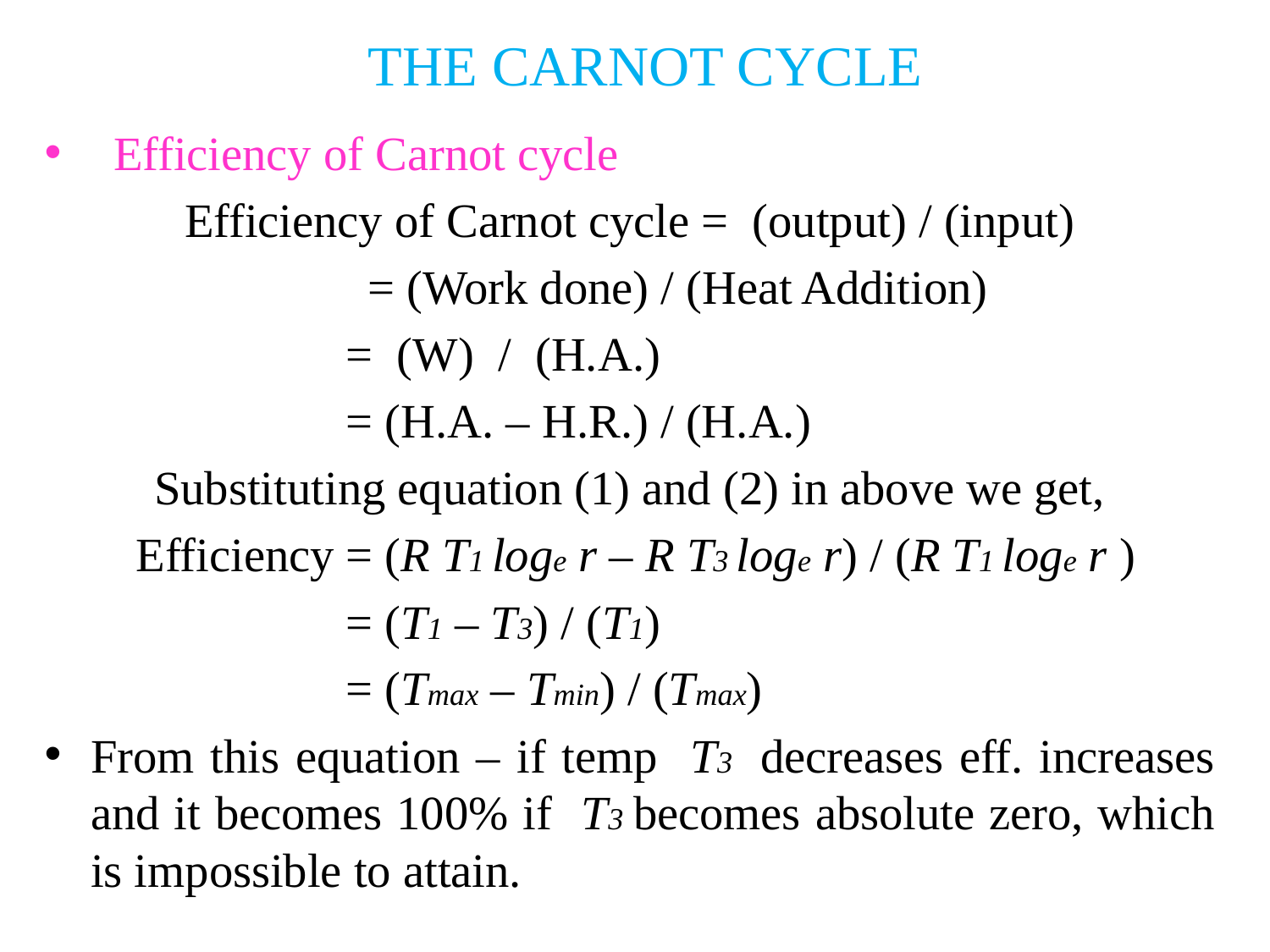

# THE CARNOT CYCLE
Efficiency of Carnot cycle
Efficiency of Carnot cycle =  (output) / (input)
        = (Work done) / (Heat Addition)
                         =  (W)  /  (H.A.)
                         = (H.A. – H.R.) / (H.A.)
Substituting equation (1) and (2) in above we get,
 Efficiency = (R T1 loge r – R T3 loge r) / (R T1 loge r )
                         = (T1 – T3) / (T1)
                         = (Tmax – Tmin) / (Tmax)
From this equation – if temp  T3  decreases eff. increases and it becomes 100% if  T3 becomes absolute zero, which is impossible to attain.